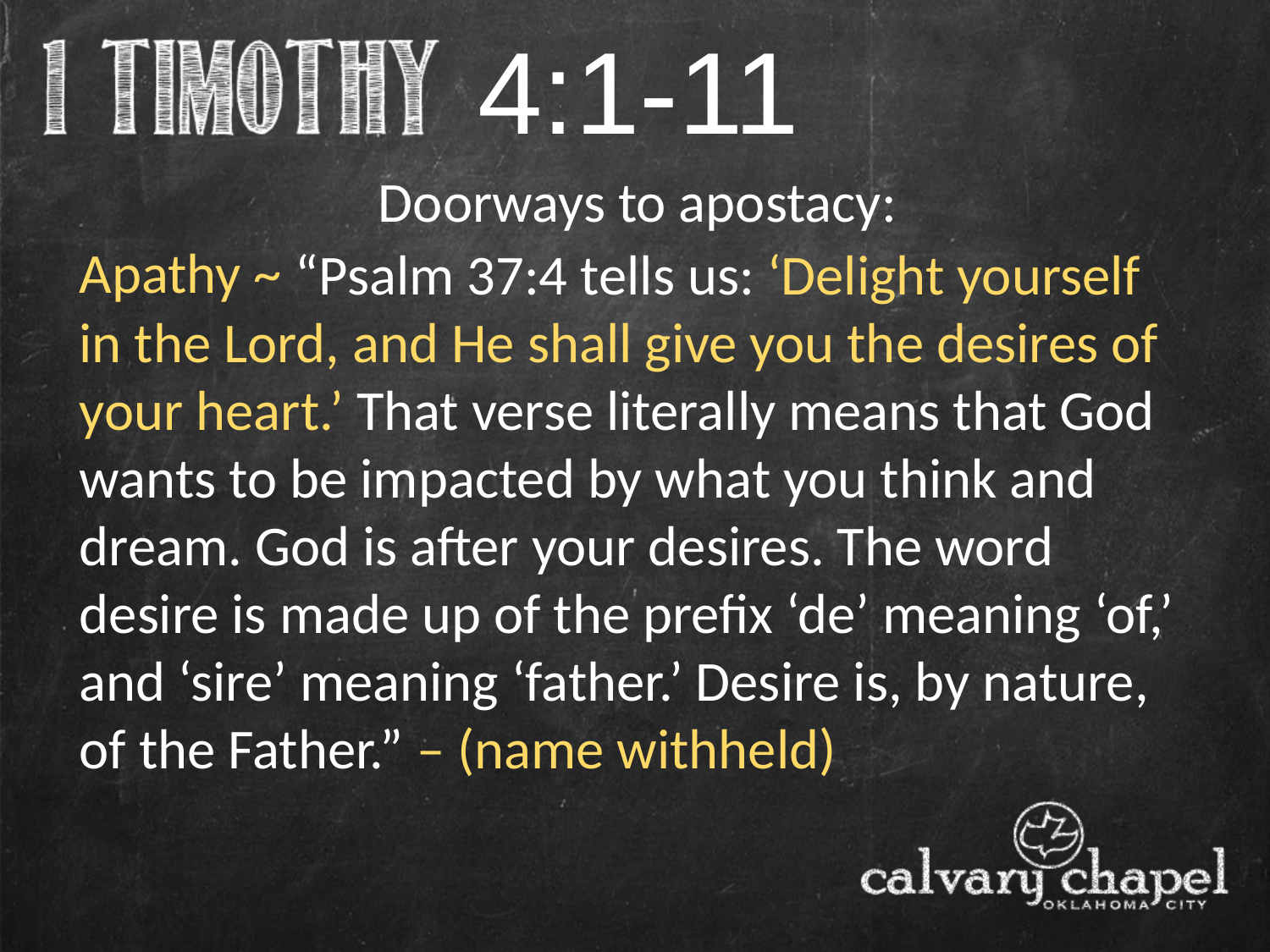

4:1-11
Doorways to apostacy:
Apathy ~
                 “Psalm 37:4 tells us: ‘Delight yourself in the Lord, and He shall give you the desires of your heart.’ That verse literally means that God wants to be impacted by what you think and dream. God is after your desires. The word desire is made up of the prefix ‘de’ meaning ‘of,’ and ‘sire’ meaning ‘father.’ Desire is, by nature, of the Father.” – (name withheld)